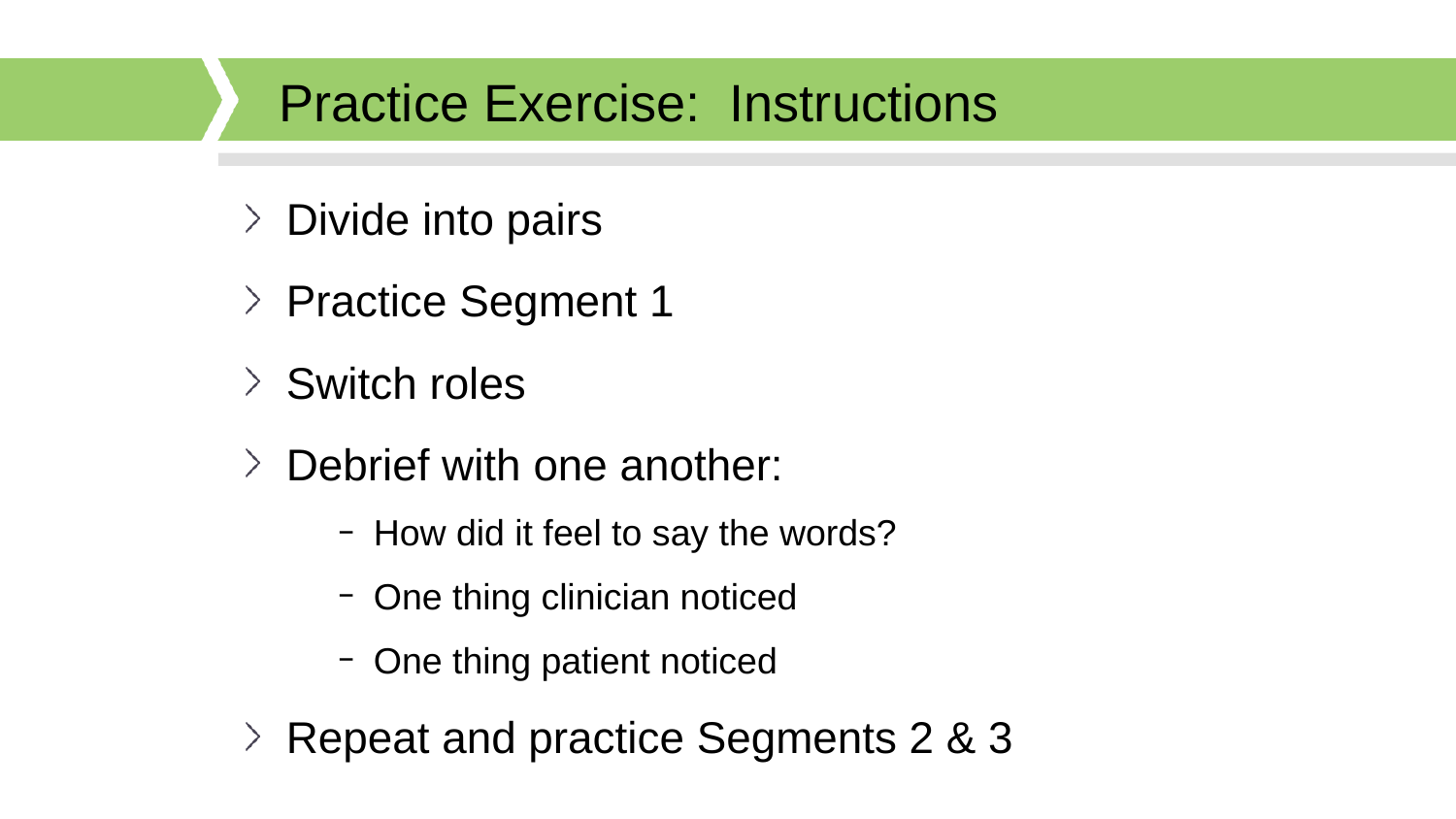

# Practice Exercise:  Instructions
Divide into pairs
Practice Segment 1
Switch roles
Debrief with one another:
How did it feel to say the words?
One thing clinician noticed
One thing patient noticed
Repeat and practice Segments 2 & 3